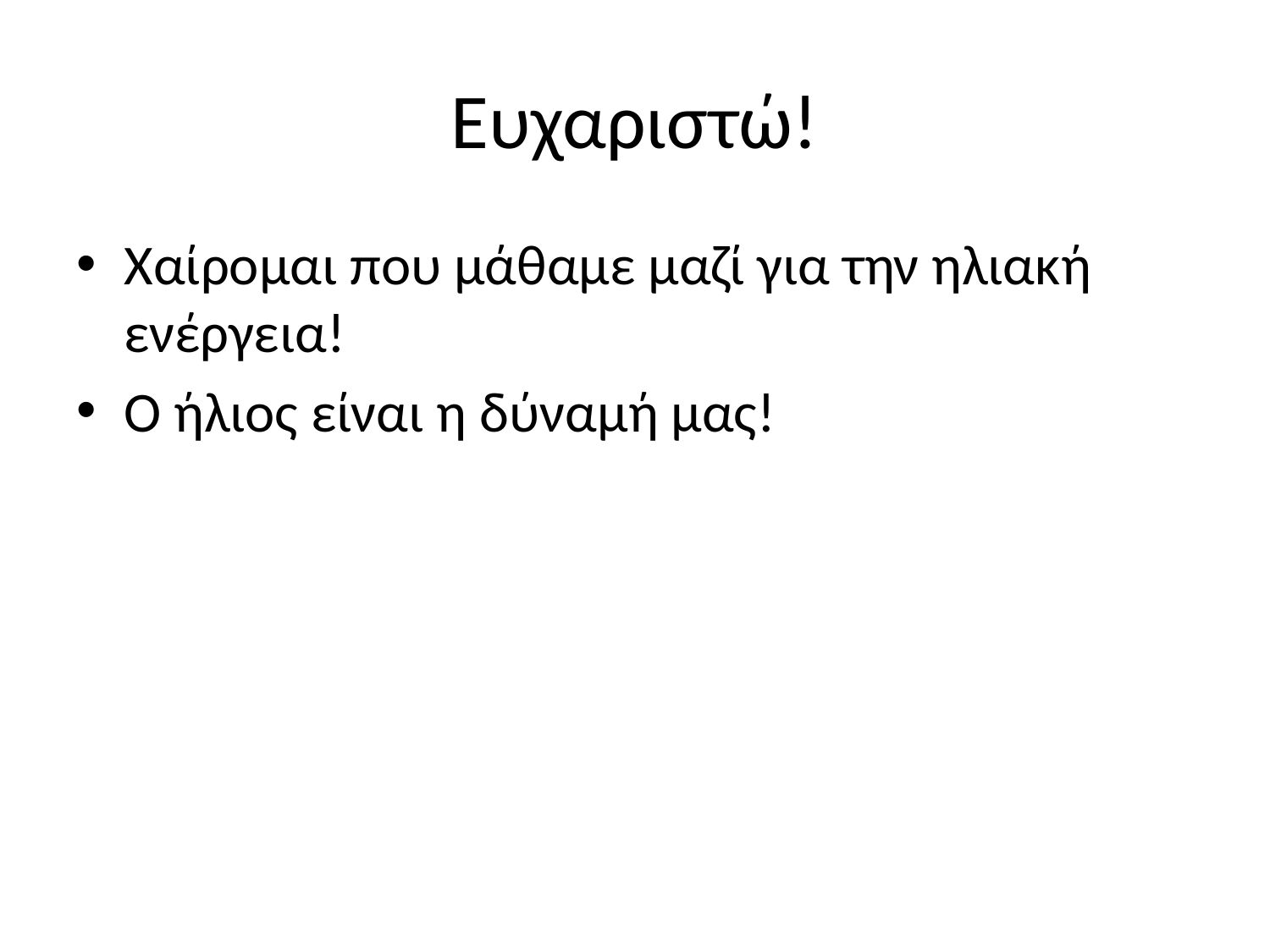

# Ευχαριστώ!
Χαίρομαι που μάθαμε μαζί για την ηλιακή ενέργεια!
Ο ήλιος είναι η δύναμή μας!